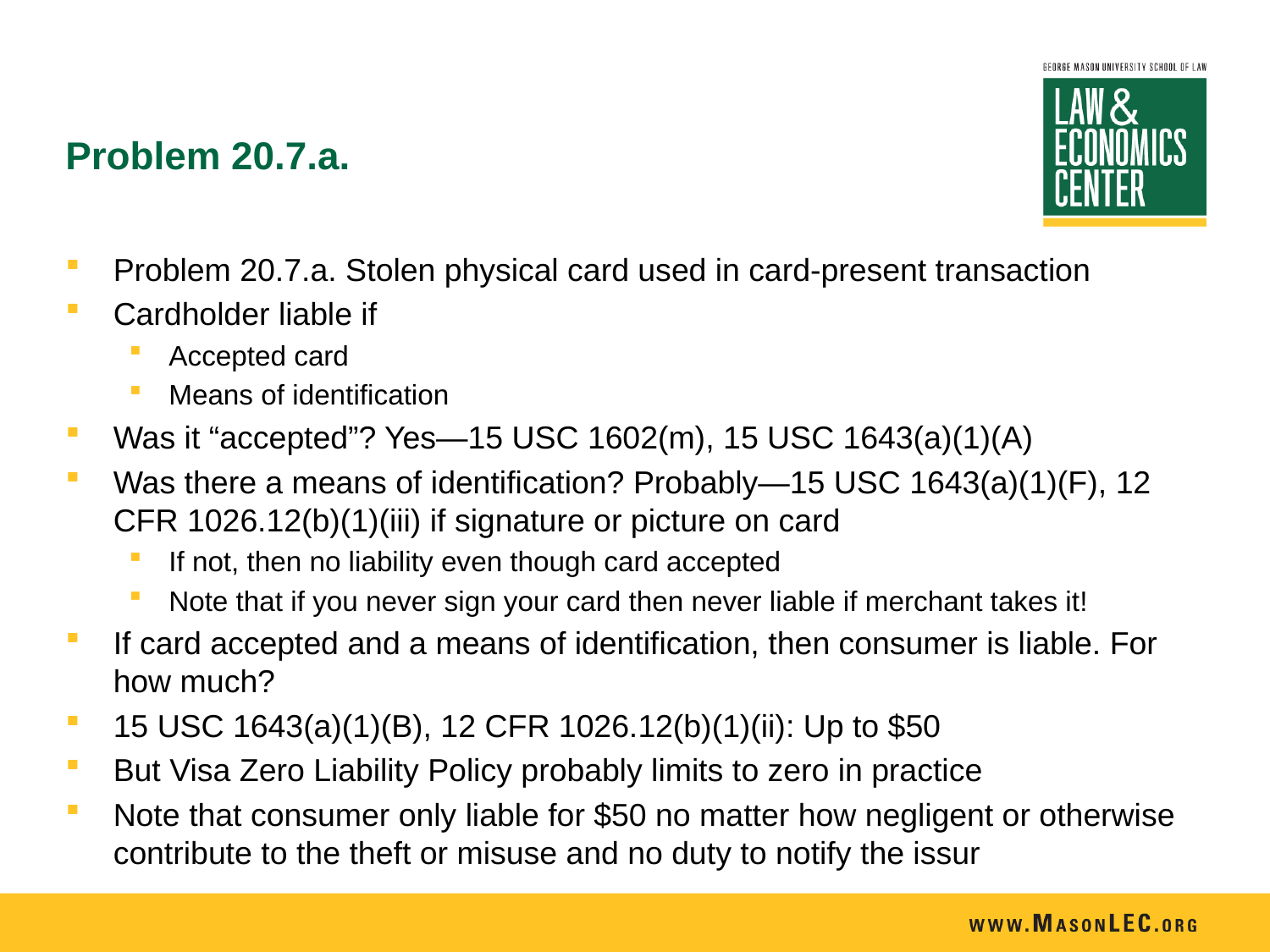

# Problem 20.7.a.
Problem 20.7.a. Stolen physical card used in card-present transaction
Cardholder liable if
Accepted card
Means of identification
Was it “accepted”? Yes—15 USC 1602(m), 15 USC 1643(a)(1)(A)
Was there a means of identification? Probably—15 USC 1643(a)(1)(F), 12 CFR 1026.12(b)(1)(iii) if signature or picture on card
If not, then no liability even though card accepted
Note that if you never sign your card then never liable if merchant takes it!
If card accepted and a means of identification, then consumer is liable. For how much?
15 USC 1643(a)(1)(B), 12 CFR 1026.12(b)(1)(ii): Up to $50
But Visa Zero Liability Policy probably limits to zero in practice
Note that consumer only liable for $50 no matter how negligent or otherwise contribute to the theft or misuse and no duty to notify the issur